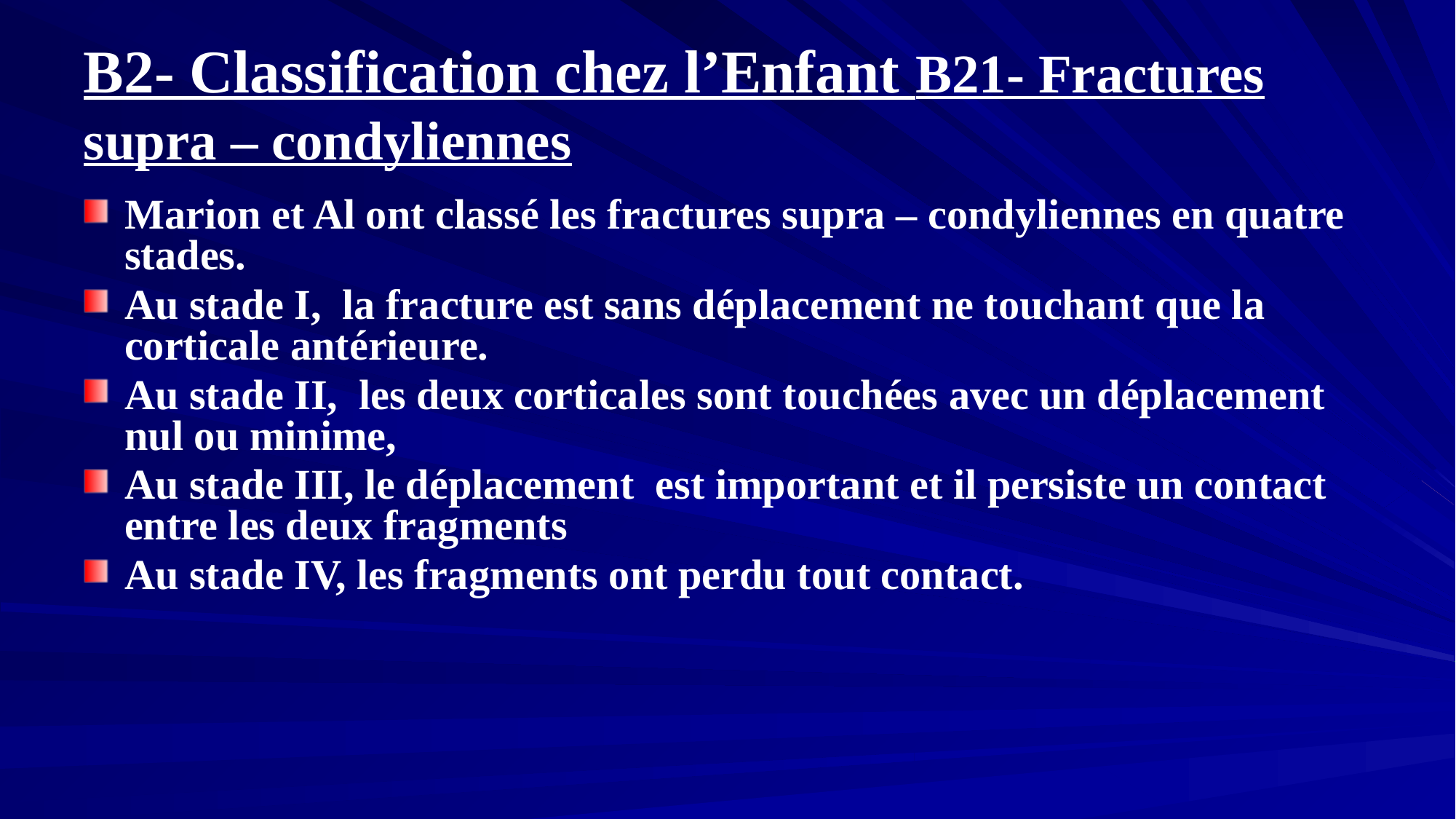

# B2- Classification chez l’Enfant B21- Fractures supra – condyliennes
Marion et Al ont classé les fractures supra – condyliennes en quatre stades.
Au stade I,  la fracture est sans déplacement ne touchant que la corticale antérieure.
Au stade II,  les deux corticales sont touchées avec un déplacement  nul ou minime,
Au stade III, le déplacement  est important et il persiste un contact entre les deux fragments
Au stade IV, les fragments ont perdu tout contact.